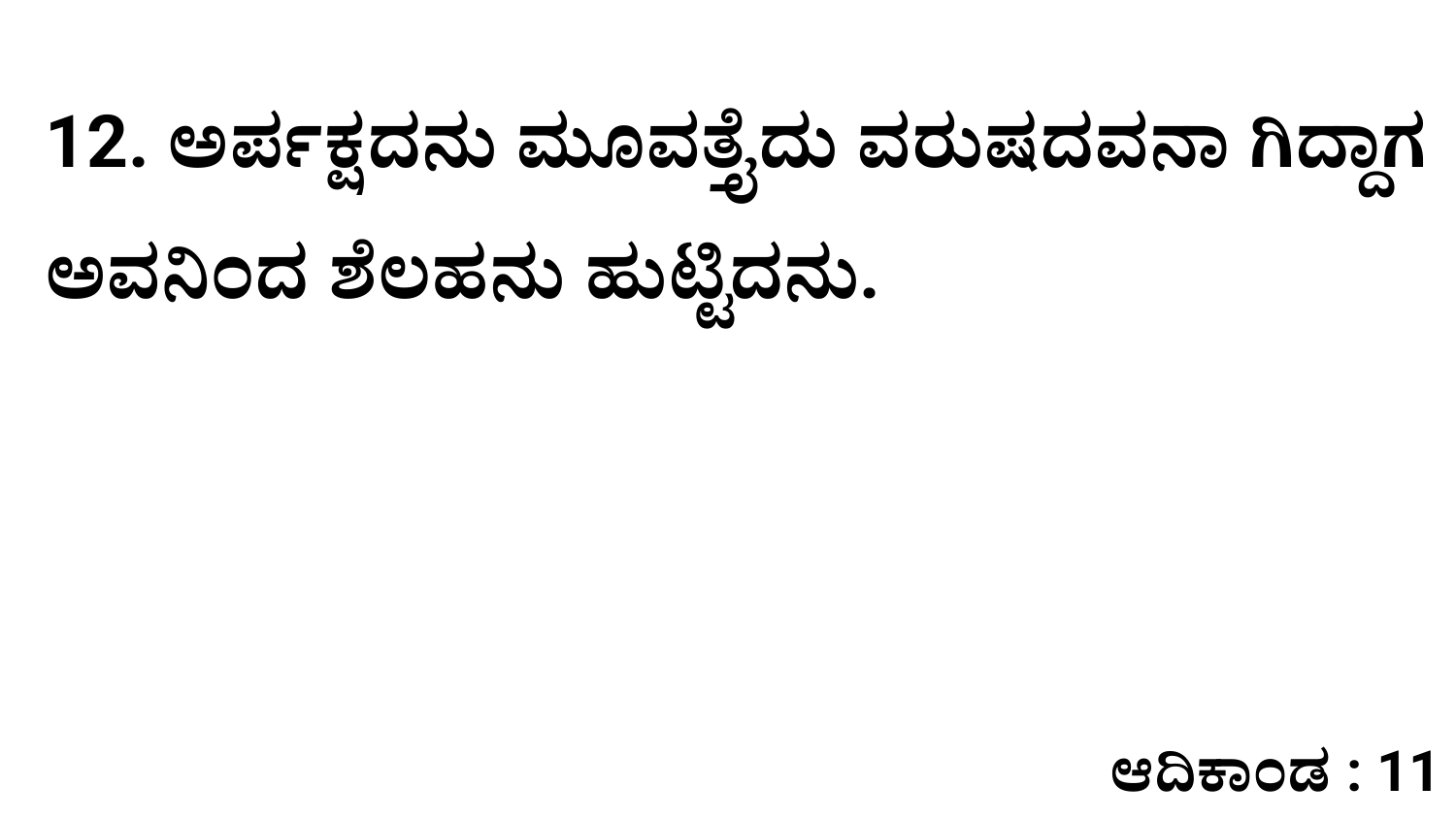

12. ಅರ್ಪಕ್ಷದನು ಮೂವತ್ತೈದು ವರುಷದವನಾ ಗಿದ್ದಾಗ ಅವನಿಂದ ಶೆಲಹನು ಹುಟ್ಟಿದನು.
ಆದಿಕಾಂಡ : 11